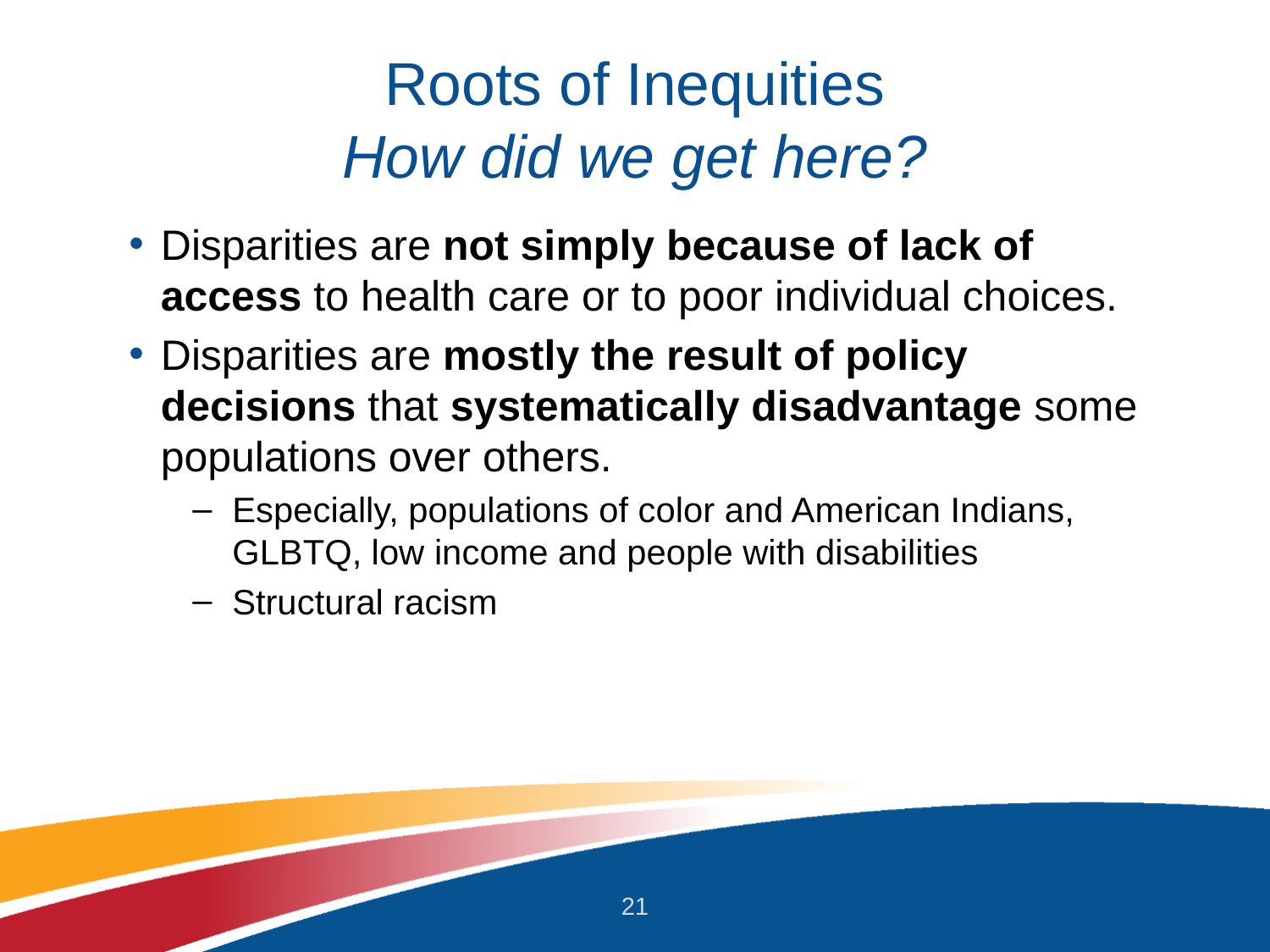

# Roots of Inequities How did we get here?
Disparities are not simply because of lack of access to health care or to poor individual choices.
Disparities are mostly the result of policy decisions that systematically disadvantage some populations over others.
Especially, populations of color and American Indians, GLBTQ, low income and people with disabilities
Structural racism